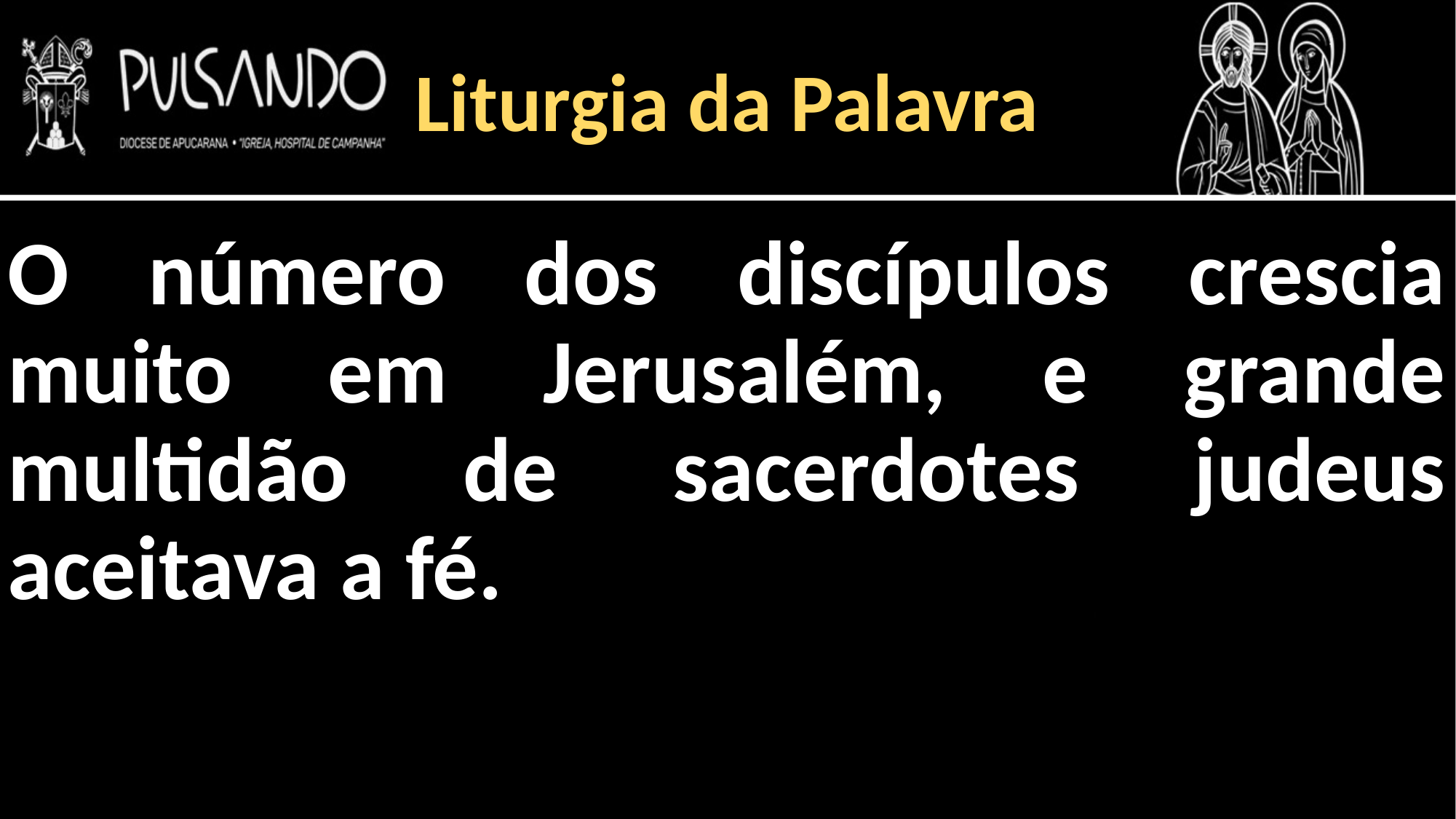

Liturgia da Palavra
O número dos discípulos crescia muito em Jerusalém, e grande multidão de sacerdotes judeus aceitava a fé.